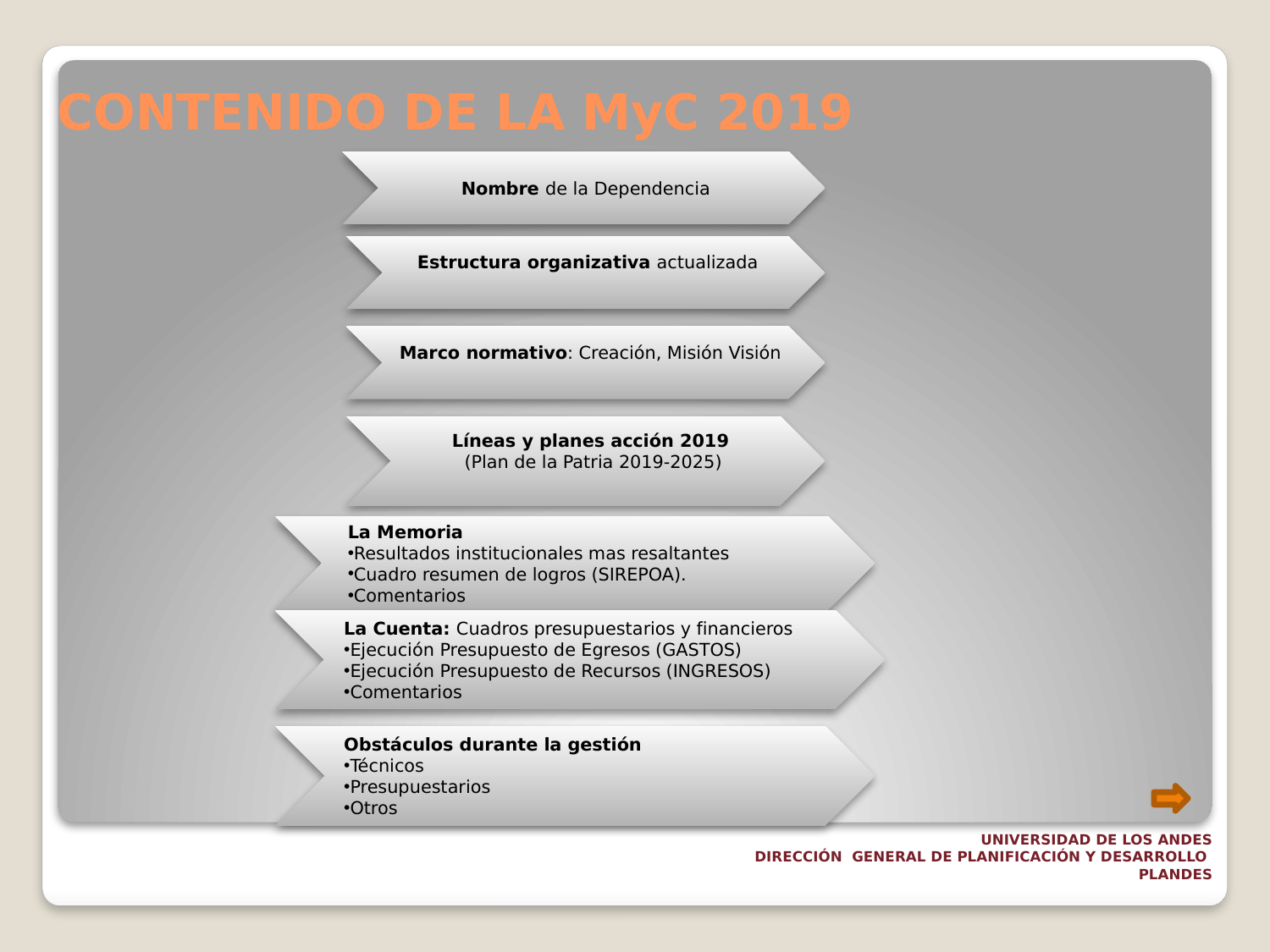

# CONTENIDO DE LA MyC 2019

Nombre de la Dependencia

Estructura organizativa actualizada

Marco normativo: Creación, Misión Visión

Líneas y planes acción 2019
 (Plan de la Patria 2019-2025)

La Memoria
Resultados institucionales mas resaltantes
Cuadro resumen de logros (SIREPOA).
Comentarios

La Cuenta: Cuadros presupuestarios y financieros
Ejecución Presupuesto de Egresos (GASTOS)
Ejecución Presupuesto de Recursos (INGRESOS)
Comentarios

Obstáculos durante la gestión
Técnicos
Presupuestarios
Otros

UNIVERSIDAD DE LOS ANDES
DIRECCIÓN  GENERAL DE PLANIFICACIÓN Y DESARROLLO
PLANDES